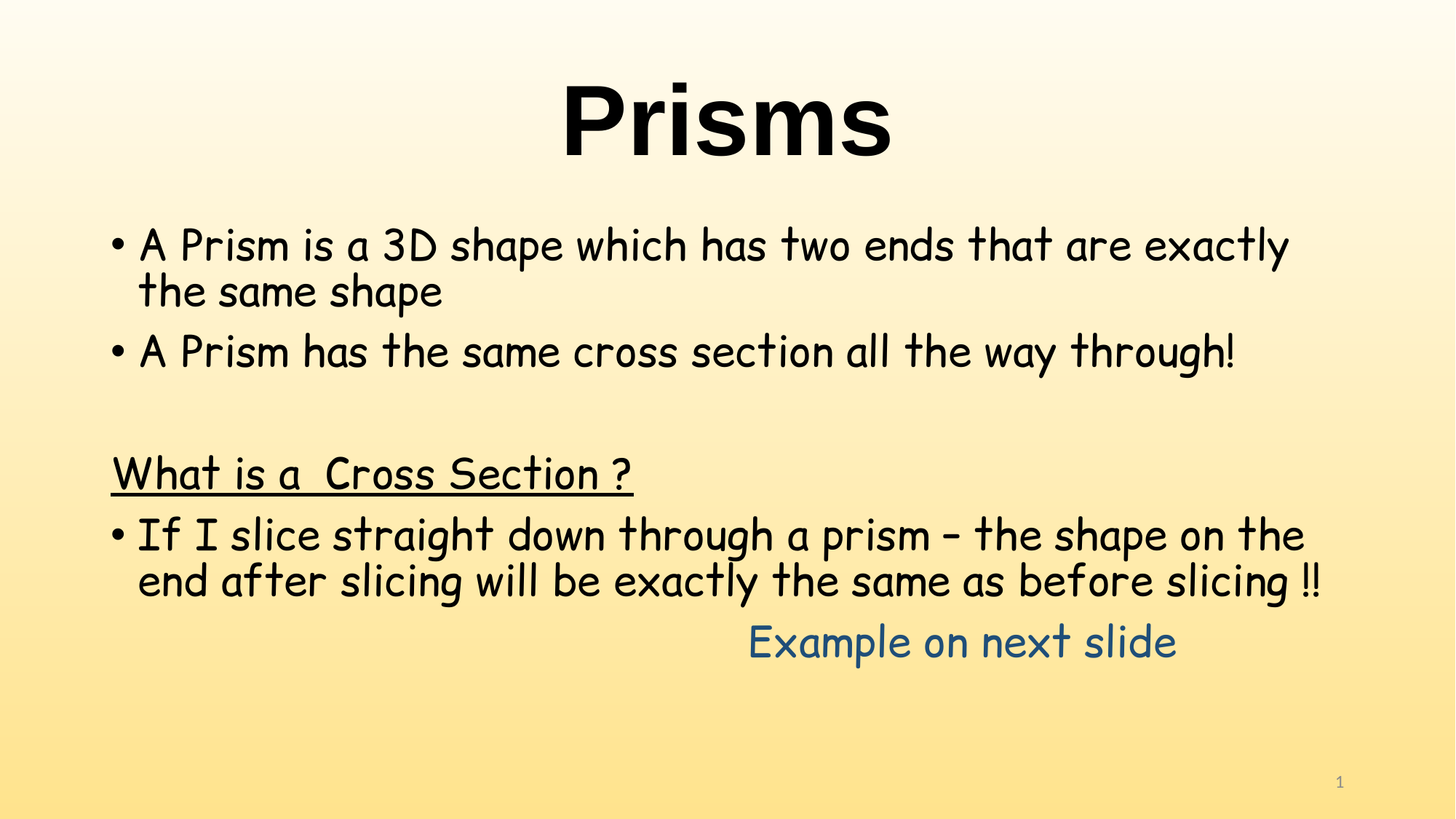

# Prisms
A Prism is a 3D shape which has two ends that are exactly the same shape
A Prism has the same cross section all the way through!

What is a  Cross Section ?
If I slice straight down through a prism – the shape on the end after slicing will be exactly the same as before slicing !!
                                                  Example on next slide
1